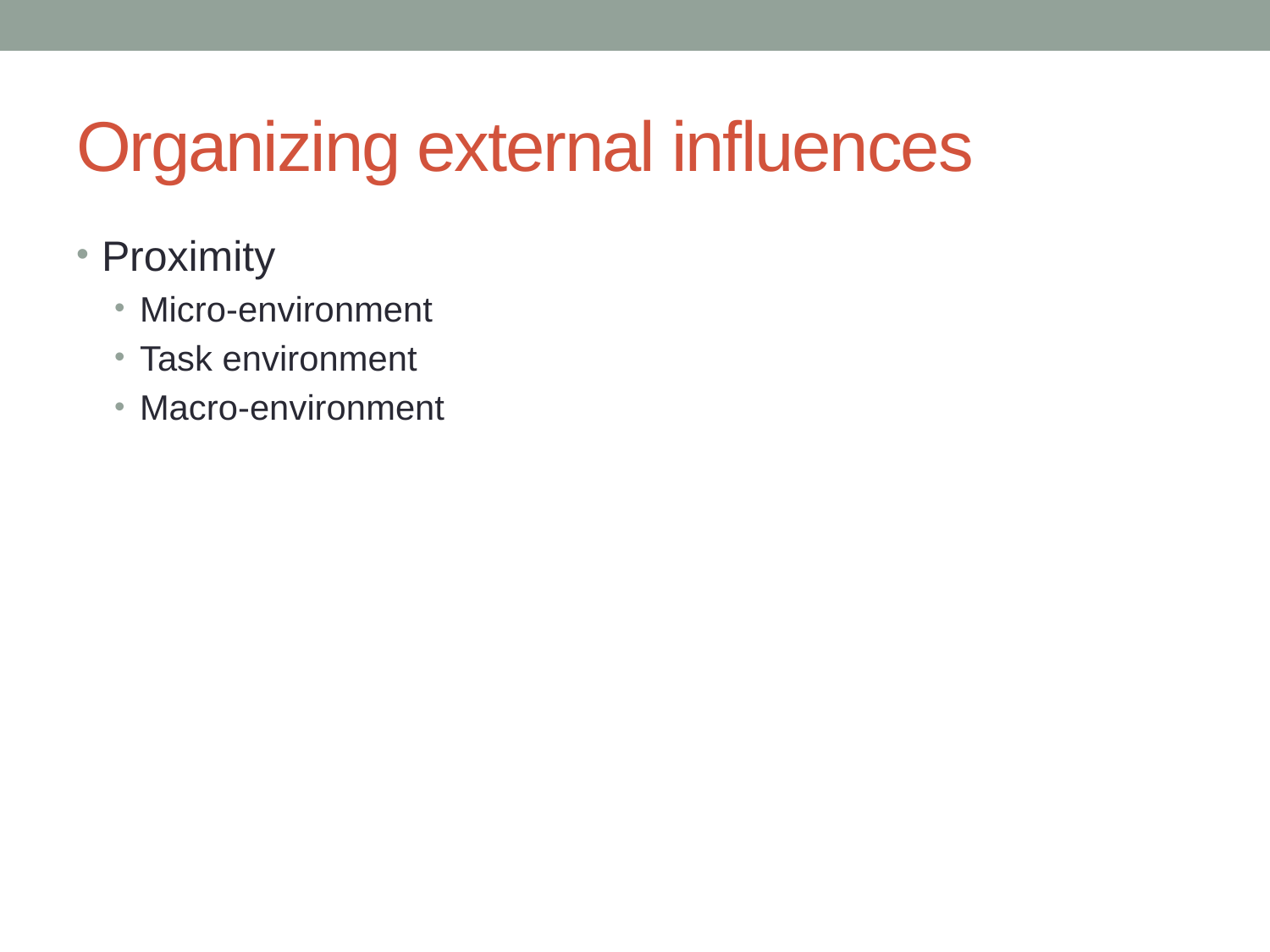

# Organizing external influences
Proximity
Micro-environment
Task environment
Macro-environment